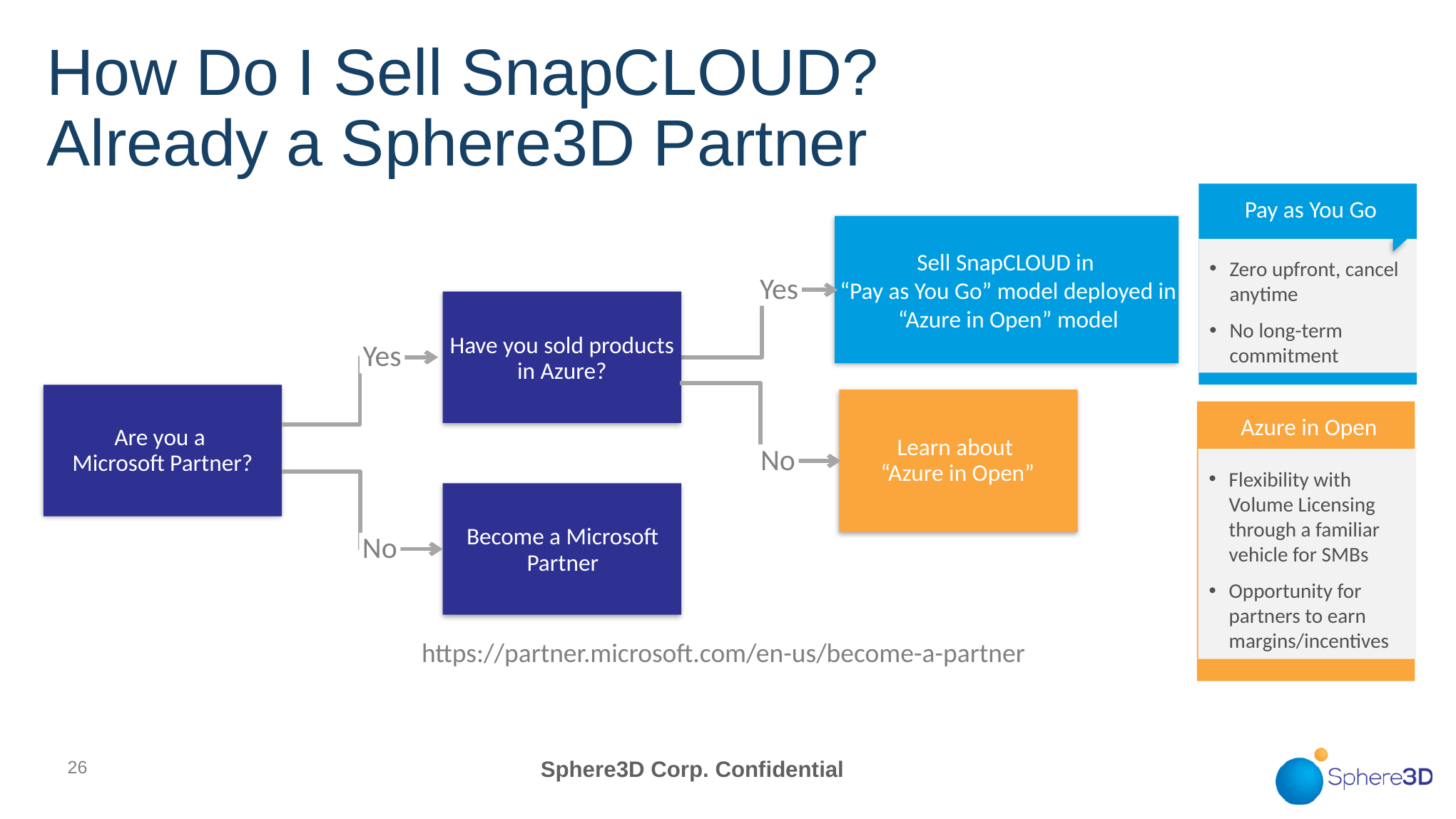

# How Do I Sell SnapCLOUD? Already a Sphere3D Partner
Pay as You Go
Zero upfront, cancel anytime
No long-term commitment

Sell SnapCLOUD in
“Pay as You Go” model deployed in “Azure in Open” model
Yes

Have you sold products in Azure?
Yes

Are you a
Microsoft Partner?

Learn about
“Azure in Open”
Azure in Open
Flexibility with Volume Licensing through a familiar vehicle for SMBs
Opportunity for partners to earn margins/incentives
No

Become a Microsoft Partner
No
https://partner.microsoft.com/en-us/become-a-partner